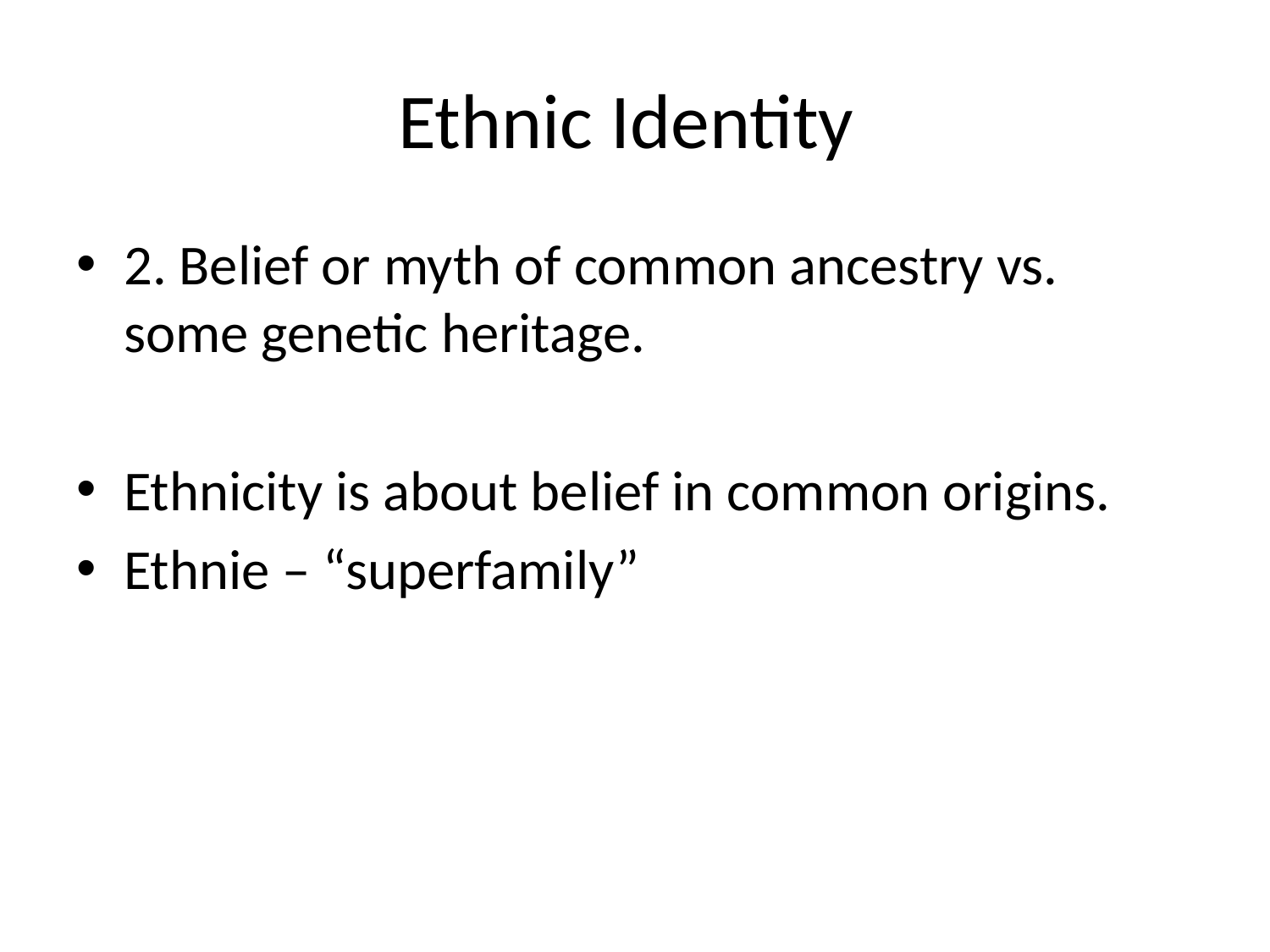

# Ethnic Identity
2. Belief or myth of common ancestry vs.  some genetic heritage.

Ethnicity is about belief in common origins.
Ethnie – “superfamily”